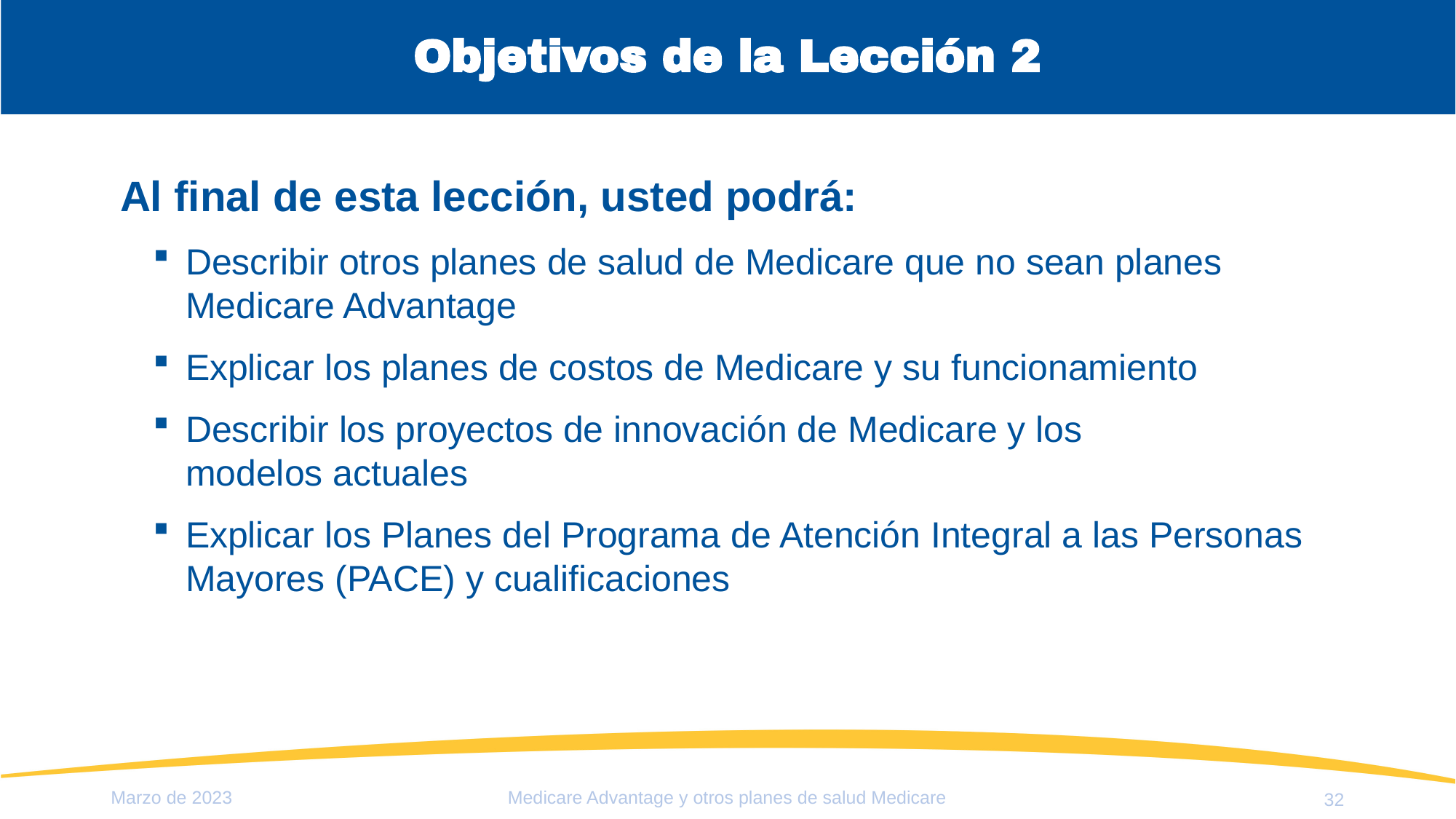

# Objetivos de la Lección 2
Al final de esta lección, usted podrá:
Describir otros planes de salud de Medicare que no sean planes Medicare Advantage
Explicar los planes de costos de Medicare y su funcionamiento
Describir los proyectos de innovación de Medicare y los
modelos actuales
Explicar los Planes del Programa de Atención Integral a las Personas Mayores (PACE) y cualificaciones
Marzo de 2023
Medicare Advantage y otros planes de salud Medicare
32